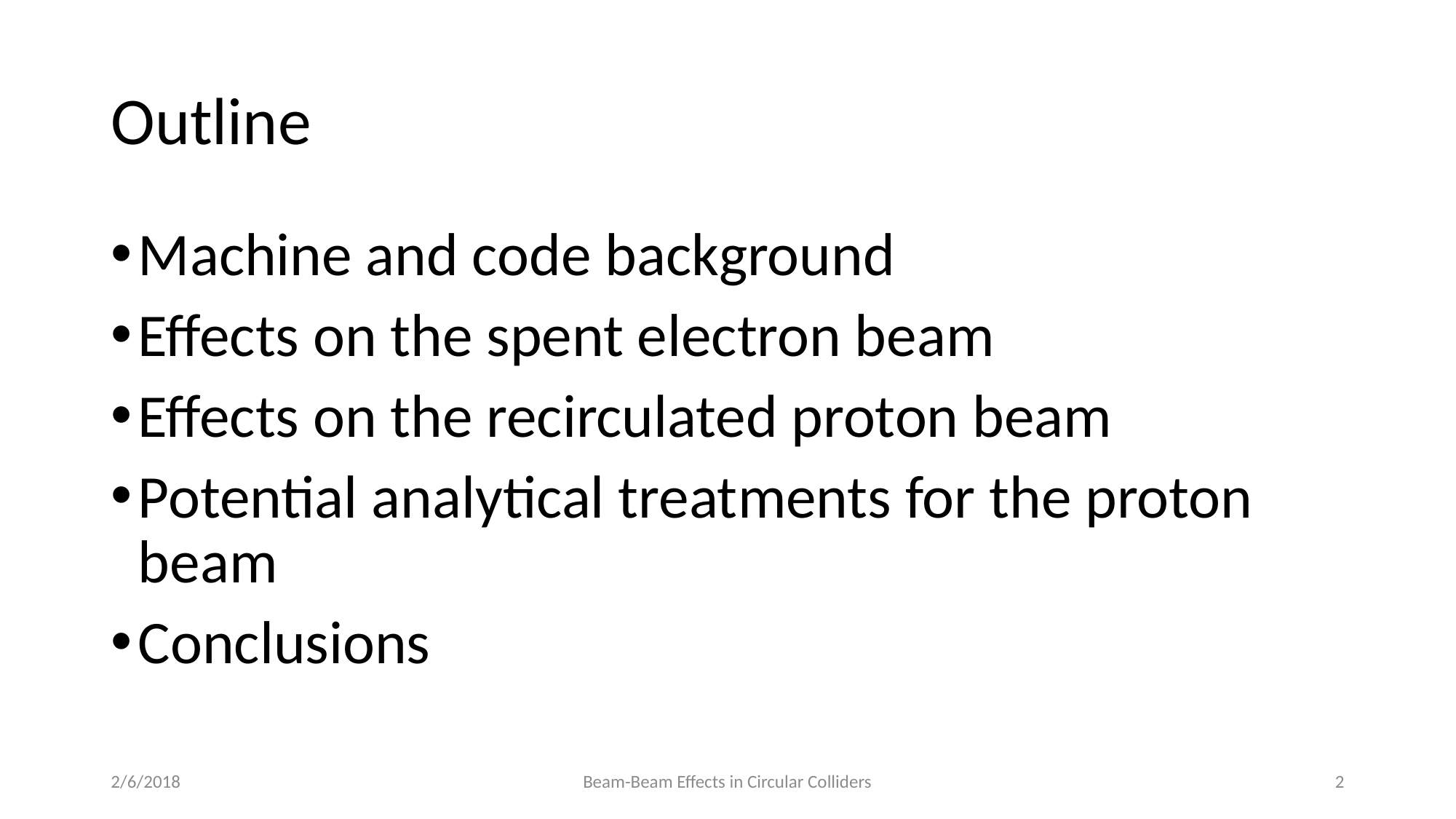

# Outline
Machine and code background
Effects on the spent electron beam
Effects on the recirculated proton beam
Potential analytical treatments for the proton beam
Conclusions
2/6/2018
Beam-Beam Effects in Circular Colliders
2